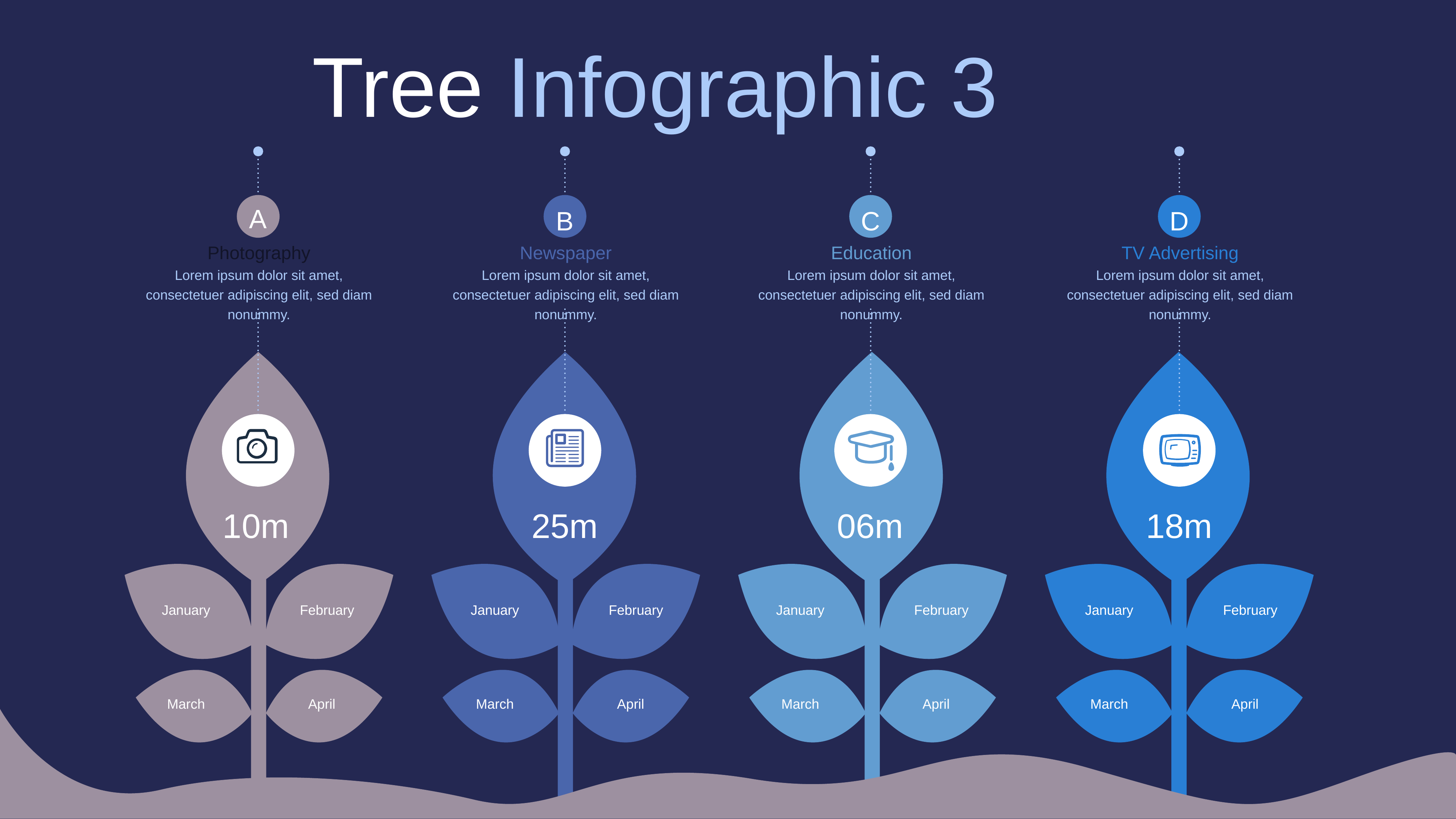

Tree Infographic 3

A

B

C

D
Photography
Lorem ipsum dolor sit amet, consectetuer adipiscing elit, sed diam nonummy.
Newspaper
Lorem ipsum dolor sit amet, consectetuer adipiscing elit, sed diam nonummy.
Education
Lorem ipsum dolor sit amet, consectetuer adipiscing elit, sed diam nonummy.
TV Advertising
Lorem ipsum dolor sit amet, consectetuer adipiscing elit, sed diam nonummy.

10m
25m
06m
18m

January
February
March
April
January
February
March
April
January
February
March
April
January
February
March
April